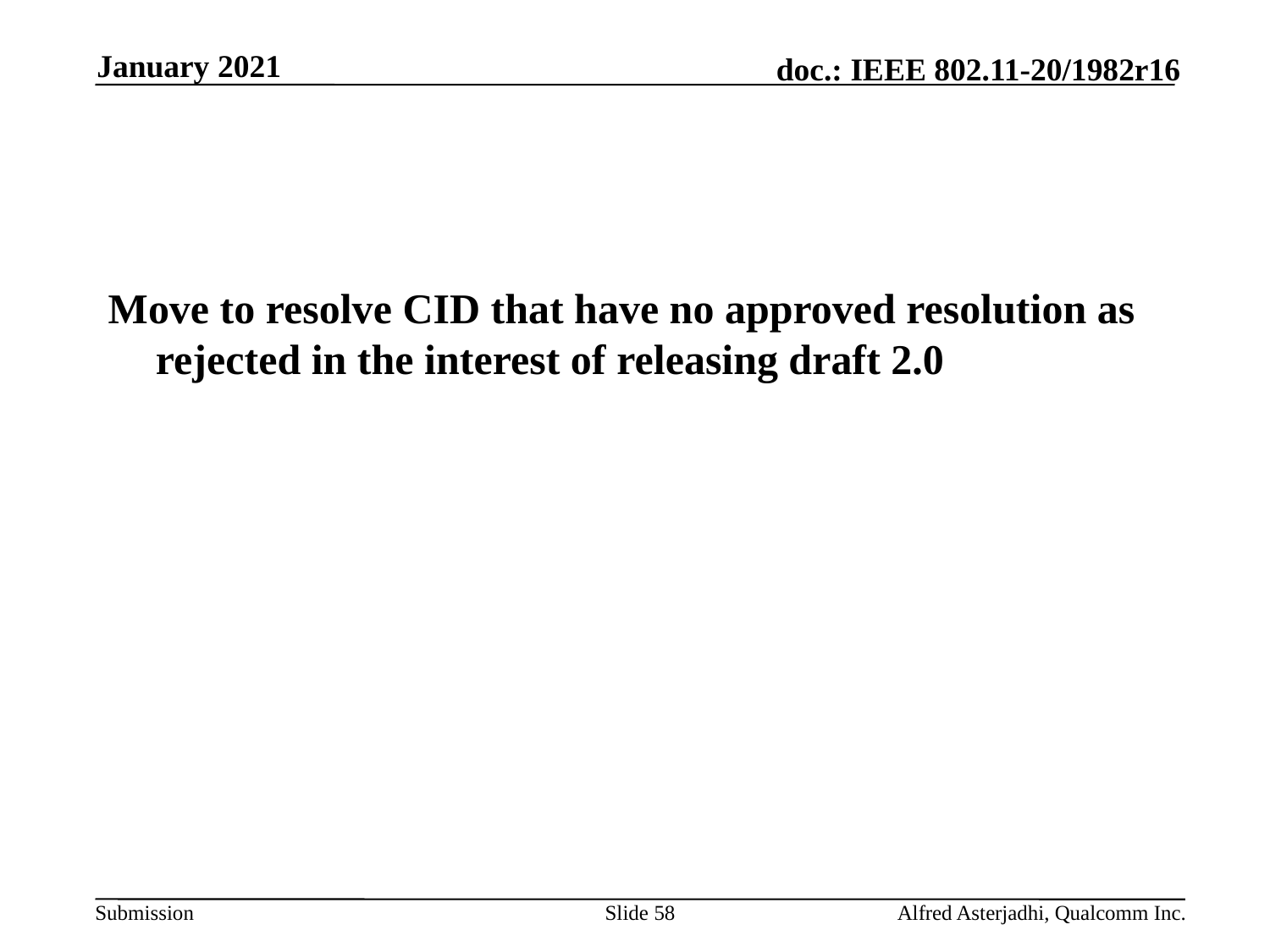

January 2021
#
Move to resolve CID that have no approved resolution as rejected in the interest of releasing draft 2.0

Slide 58
Alfred Asterjadhi, Qualcomm Inc.